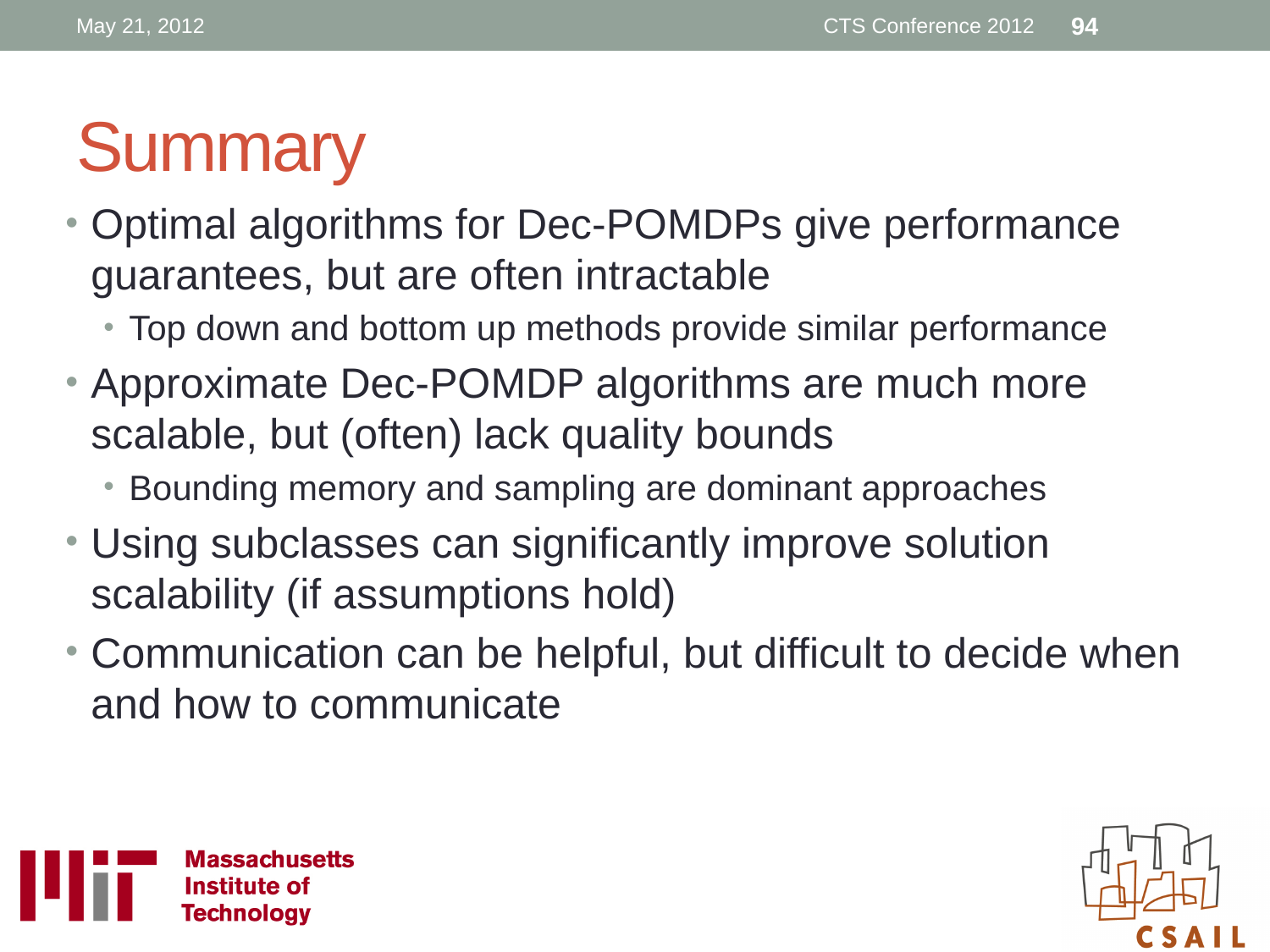

May 21, 2012
CTS Conference 2012
94
# Summary
Optimal algorithms for Dec-POMDPs give performance guarantees, but are often intractable
Top down and bottom up methods provide similar performance
Approximate Dec-POMDP algorithms are much more scalable, but (often) lack quality bounds
Bounding memory and sampling are dominant approaches
Using subclasses can significantly improve solution scalability (if assumptions hold)
Communication can be helpful, but difficult to decide when and how to communicate